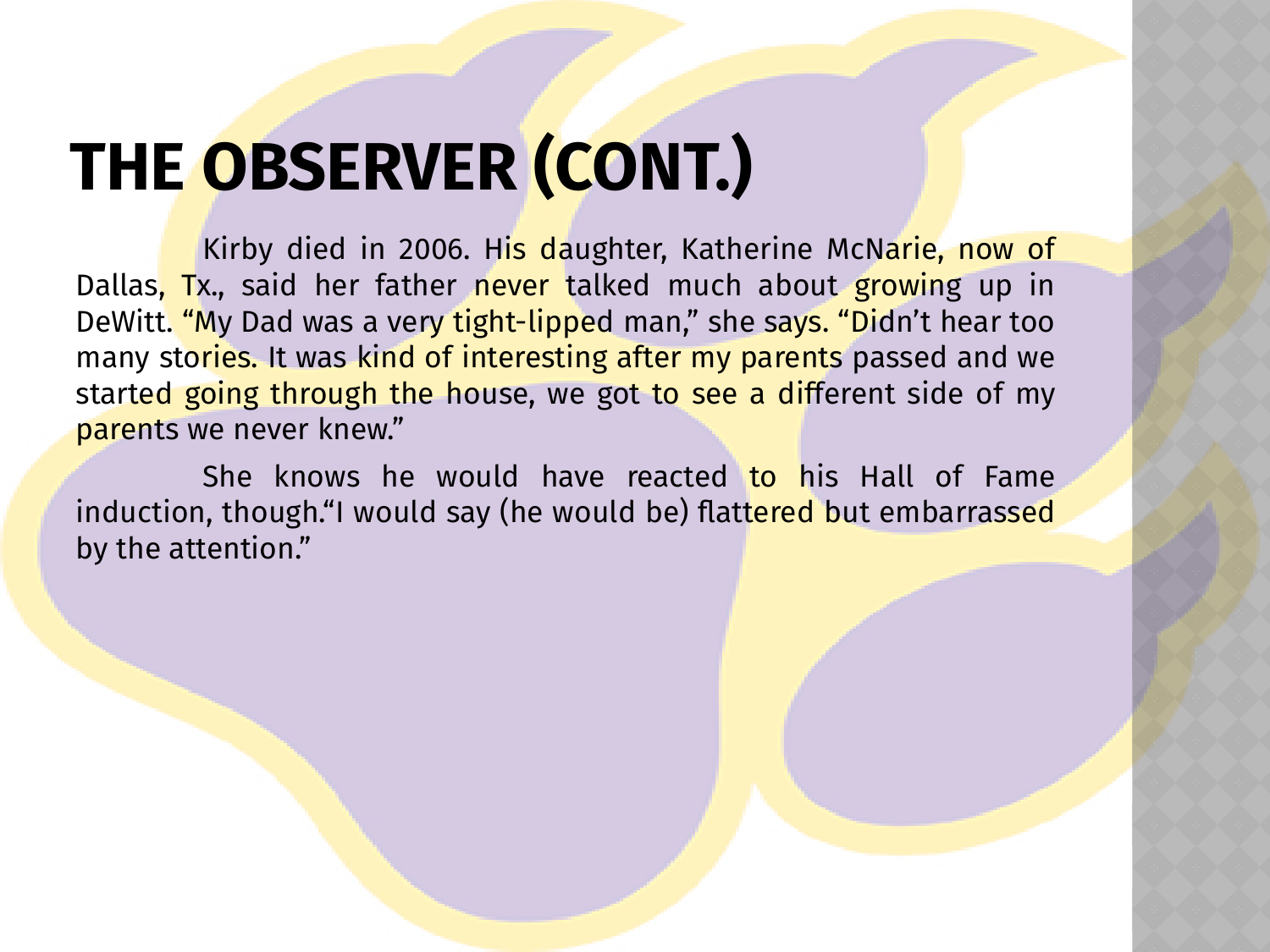

# The Observer (cont.)
	Kirby died in 2006. His daughter, Katherine McNarie, now of Dallas, Tx., said her father never talked much about growing up in DeWitt. “My Dad was a very tight-lipped man,” she says. “Didn’t hear too many stories. It was kind of interesting after my parents passed and we started going through the house, we got to see a different side of my parents we never knew.”
	She knows he would have reacted to his Hall of Fame induction, though.“I would say (he would be) flattered but embarrassed by the attention.”